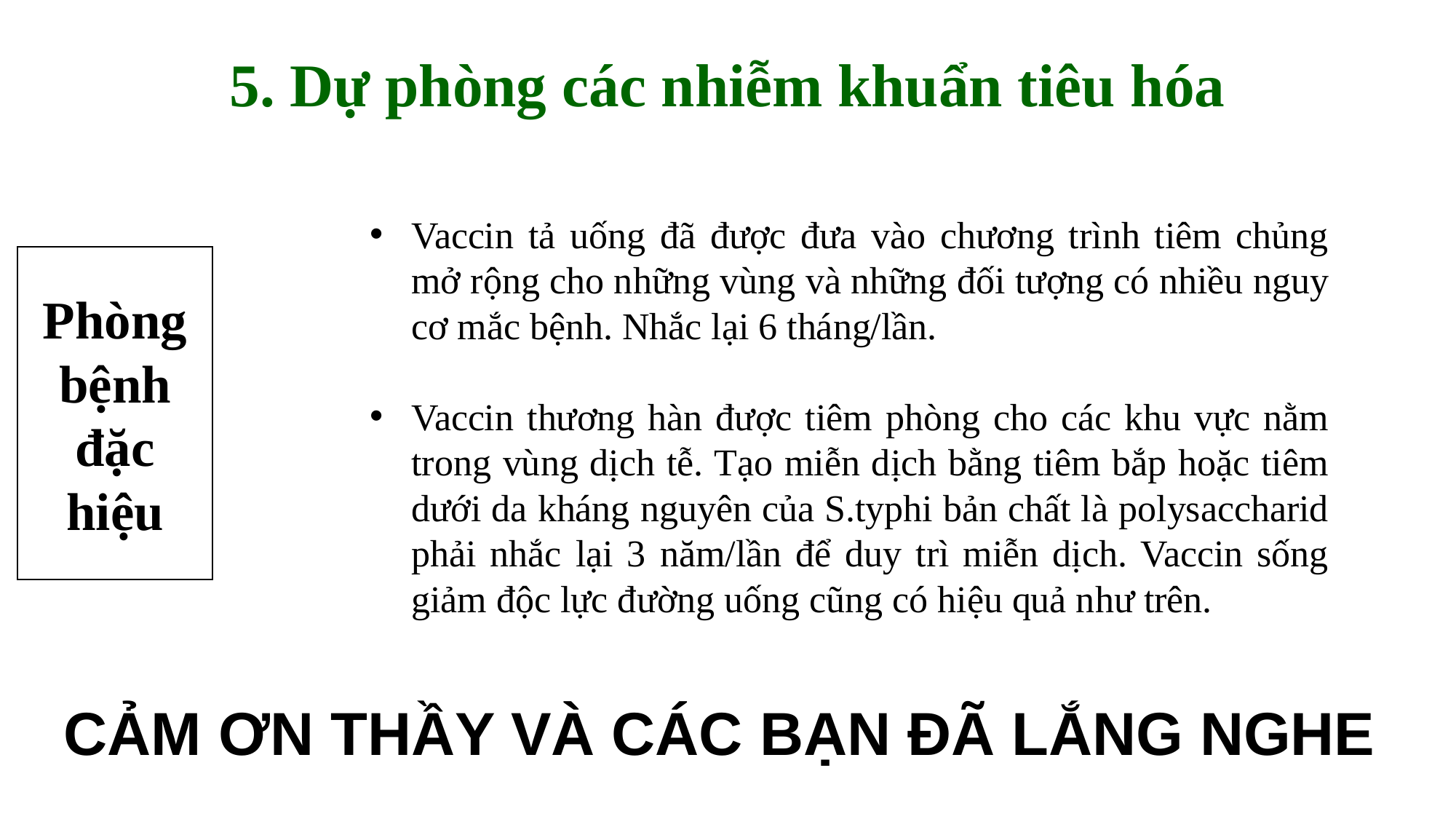

5. Dự phòng các nhiễm khuẩn tiêu hóa
Vệ sinh môi trường, phân, nước, rác . Xử lý phân, chất thải tốt. Vệ sinh an toàn thực phẩm. Ăn chín, uống sôi, rửa tay sạch sẽ…diệt ruồi, gián.

Bệnh tả thường tạo ra các vụ dịch lớn, lây lan nhiều, cần có biện pháp phòng và dập dịch tốt.

Đối với người bệnh thương hàn:
-  Cách ly ở bệnh viện trong thời gian cấp tính.
Tẩy uế, sát trùng phân, chất thải của bệnh nhân và các đồ dùng trong gia đình bệnh nhân.
Khi ra viện phải được y tế giám sát đến khi nuôi cấy phân 3 lần liên tiếp không thấy vi khuẩn gây bệnh. Nếu 1 trong 3 lần thấy còn vi khuẩn thì phải theo dõi tiếp 12 tháng.

Vaccin tả uống đã được đưa vào chương trình tiêm chủng mở rộng cho những vùng và những đối tượng có nhiều nguy cơ mắc bệnh. Nhắc lại 6 tháng/lần.

Vaccin thương hàn được tiêm phòng cho các khu vực nằm trong vùng dịch tễ. Tạo miễn dịch bằng tiêm bắp hoặc tiêm dưới da kháng nguyên của S.typhi bản chất là polysaccharid phải nhắc lại 3 năm/lần để duy trì miễn dịch. Vaccin sống giảm độc lực đường uống cũng có hiệu quả như trên.
Phòng bệnh không đặc hiệu
Phòng bệnh đặc hiệu
CẢM ƠN THẦY VÀ CÁC BẠN ĐÃ LẮNG NGHE